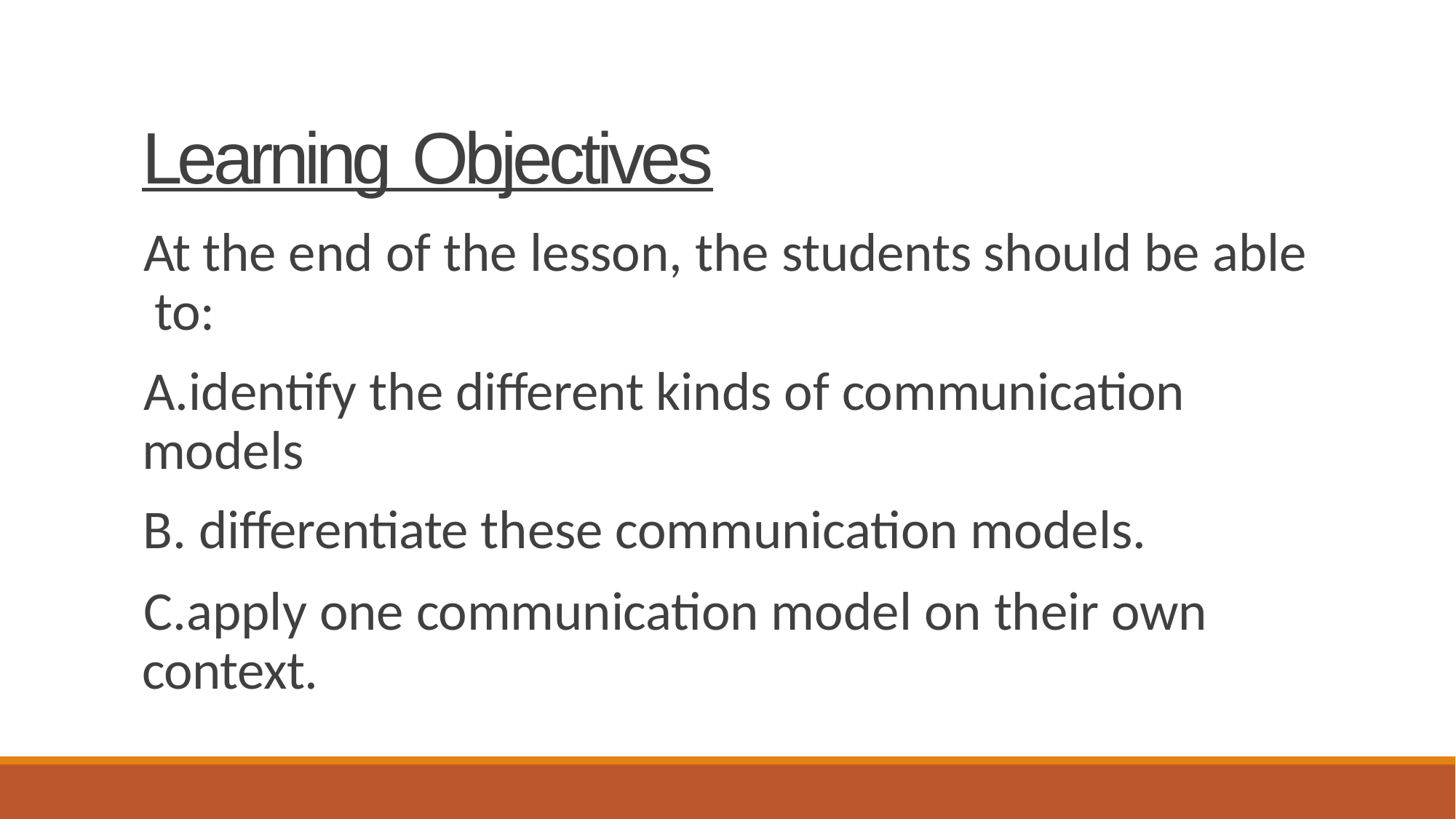

# Learning Objectives
At the end of the lesson, the students should be able  to:
identify the different kinds of communication  models
differentiate these communication models.
apply one communication model on their own  context.